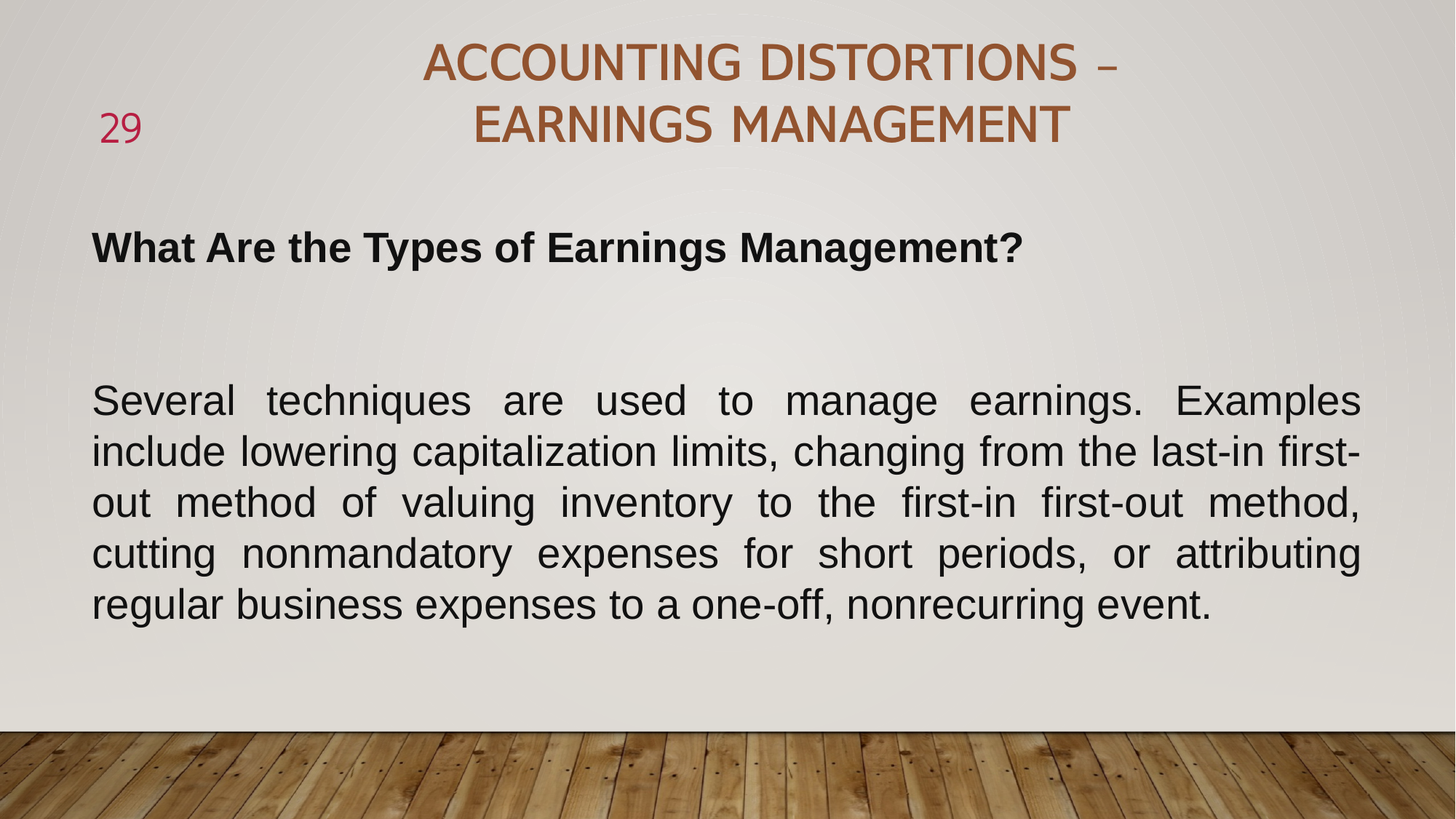

ACCOUNTING DISTORTIONS – EARNINGS MANAGEMENT
29
What Are the Types of Earnings Management?

Several techniques are used to manage earnings. Examples include lowering capitalization limits, changing from the last-in first-out method of valuing inventory to the first-in first-out method, cutting nonmandatory expenses for short periods, or attributing regular business expenses to a one-off, nonrecurring event.